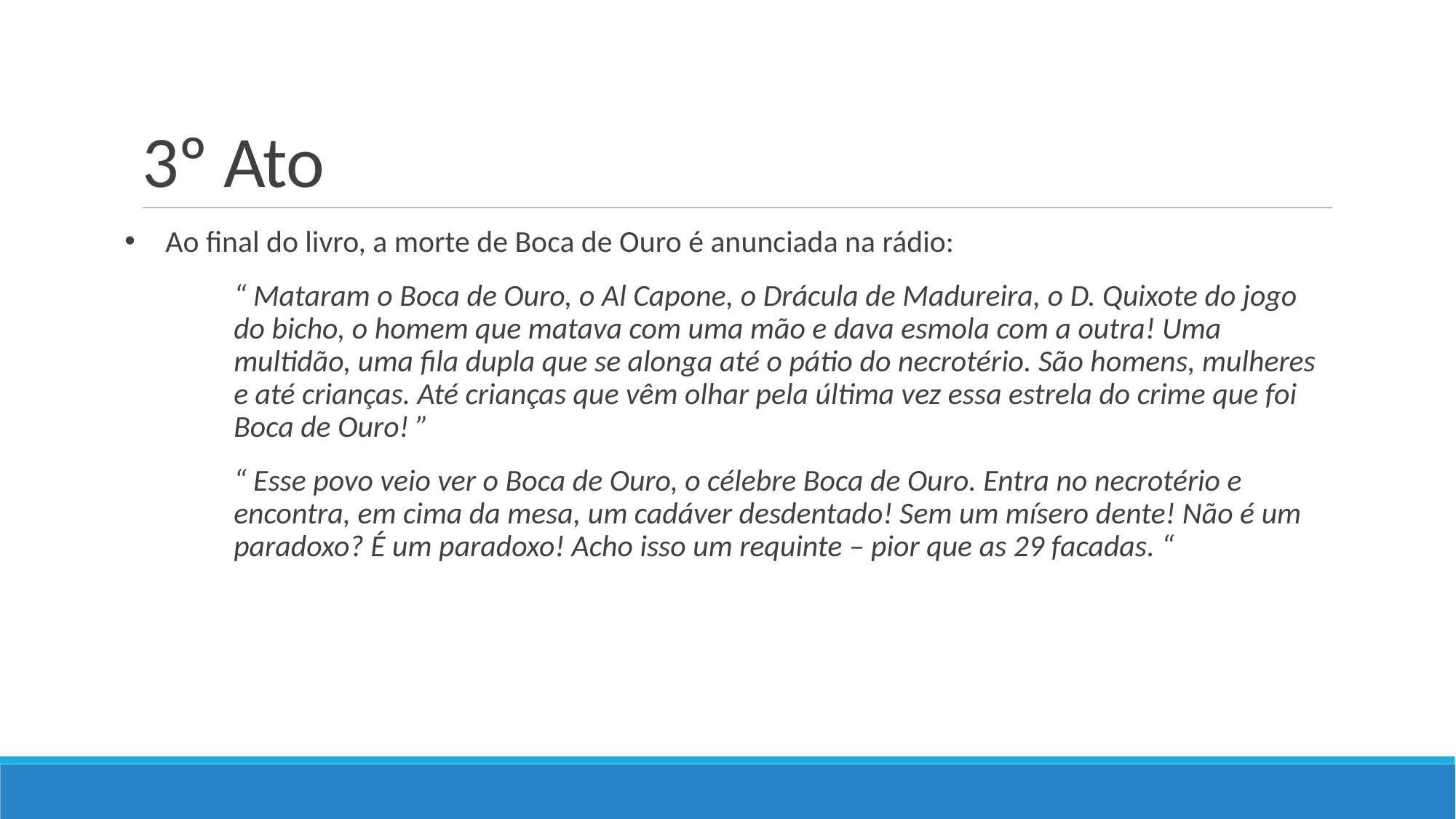

# 3º Ato
Ao final do livro, a morte de Boca de Ouro é anunciada na rádio:
	“ Mataram o Boca de Ouro, o Al Capone, o Drácula de Madureira, o D. Quixote do jogo 	do bicho, o homem que matava com uma mão e dava esmola com a outra! Uma 	multidão, uma fila dupla que se alonga até o pátio do necrotério. São homens, mulheres 	e até crianças. Até crianças que vêm olhar pela última vez essa estrela do crime que foi 	Boca de Ouro! ”
	“ Esse povo veio ver o Boca de Ouro, o célebre Boca de Ouro. Entra no necrotério e 	encontra, em cima da mesa, um cadáver desdentado! Sem um mísero dente! Não é um 	paradoxo? É um paradoxo! Acho isso um requinte – pior que as 29 facadas. “